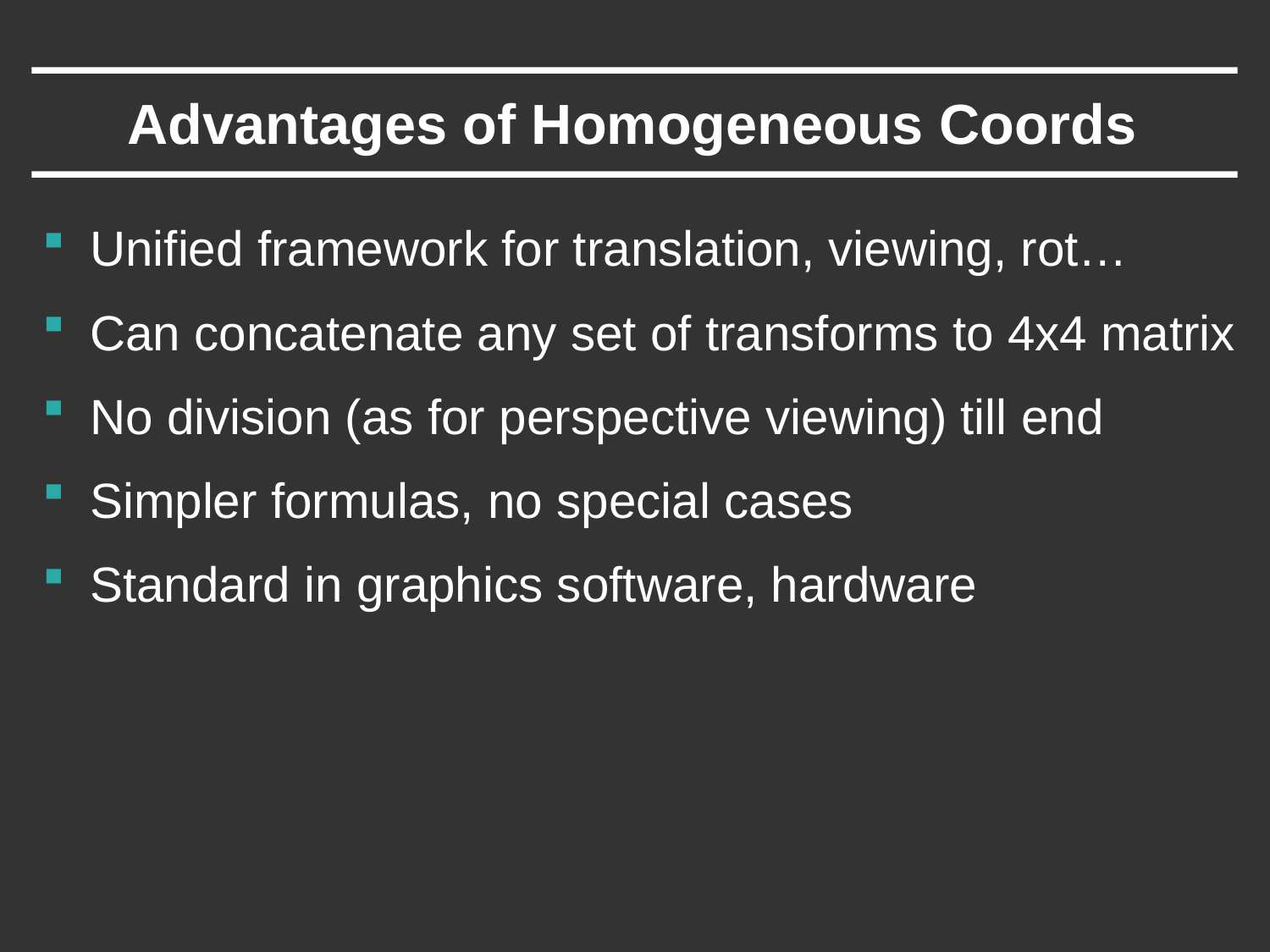

# Advantages of Homogeneous Coords
Unified framework for translation, viewing, rot…
Can concatenate any set of transforms to 4x4 matrix
No division (as for perspective viewing) till end
Simpler formulas, no special cases
Standard in graphics software, hardware